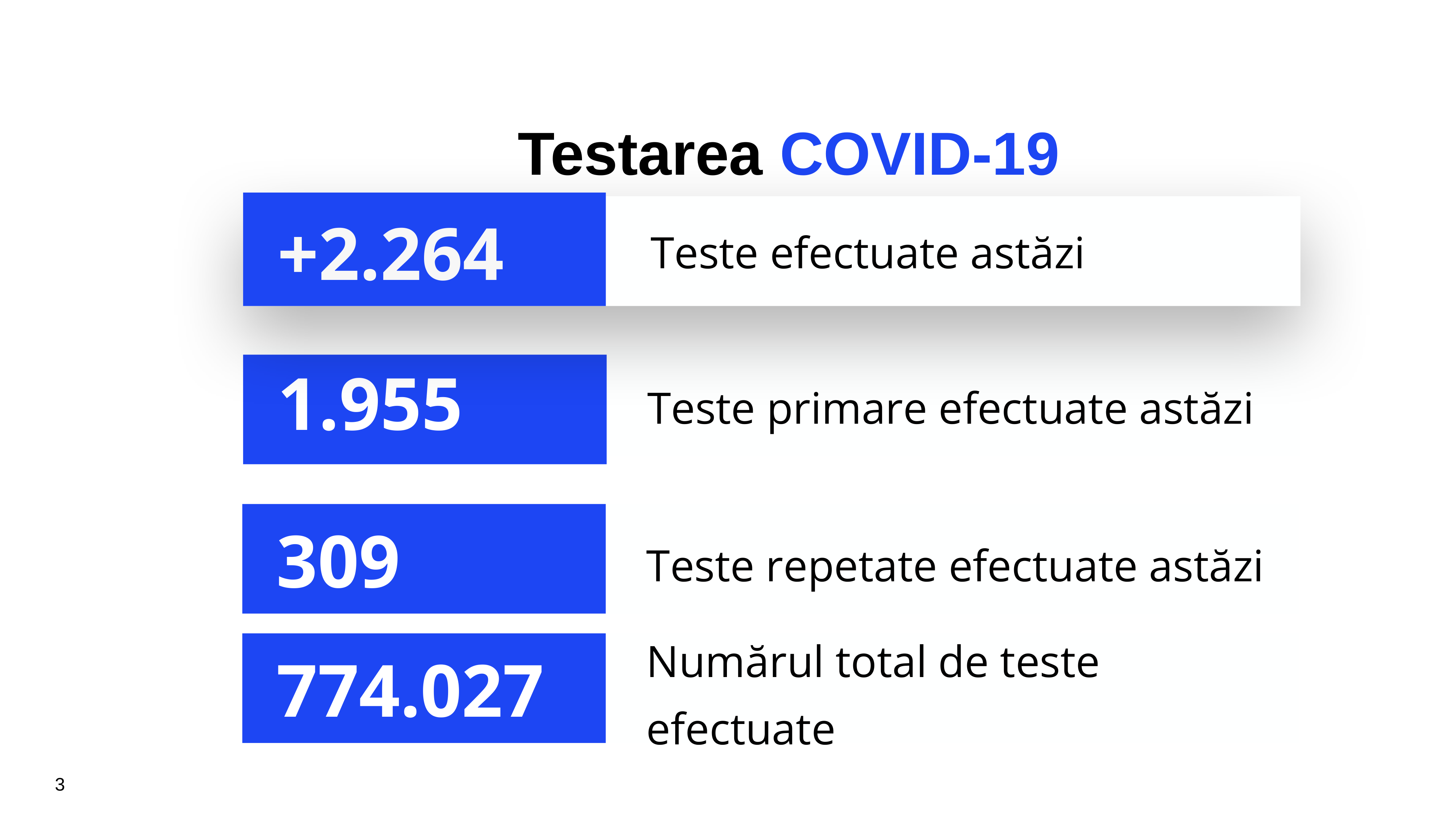

# Testarea COVID-19

+2.264

Teste efectuate astăzi

Teste primare efectuate astăzi
1.955

Teste repetate efectuate astăzi

309

Numărul total de teste efectuate

774.027
3